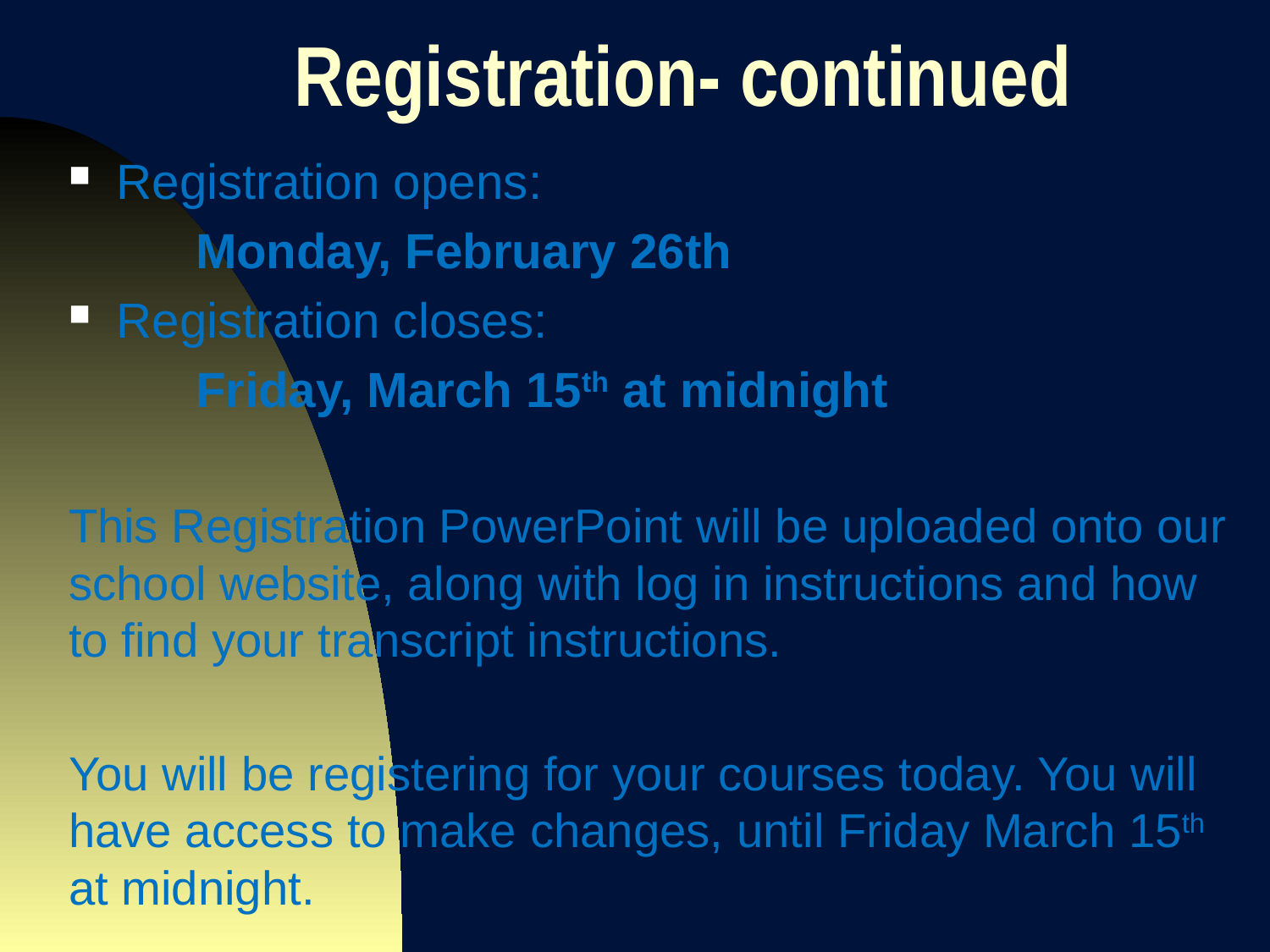

# Registration- continued
Registration opens:
	Monday, February 26th
Registration closes:
	Friday, March 15th at midnight

This Registration PowerPoint will be uploaded onto our school website, along with log in instructions and how to find your transcript instructions.

You will be registering for your courses today. You will have access to make changes, until Friday March 15th at midnight.